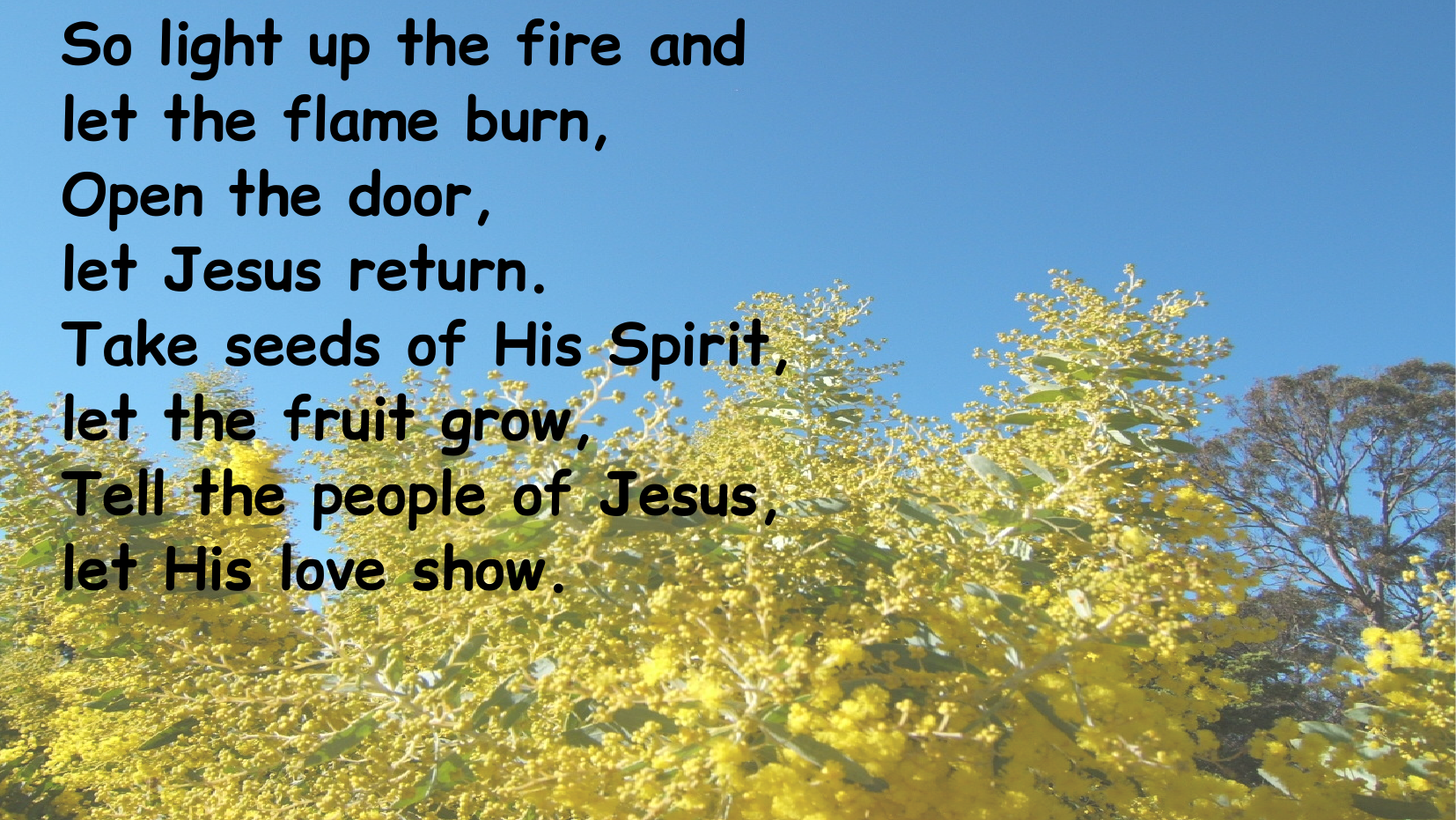

# So light up the fire and
let the flame burn,
Open the door,
let Jesus return.
Take seeds of His Spirit,
let the fruit grow,
Tell the people of Jesus,
let His love show.